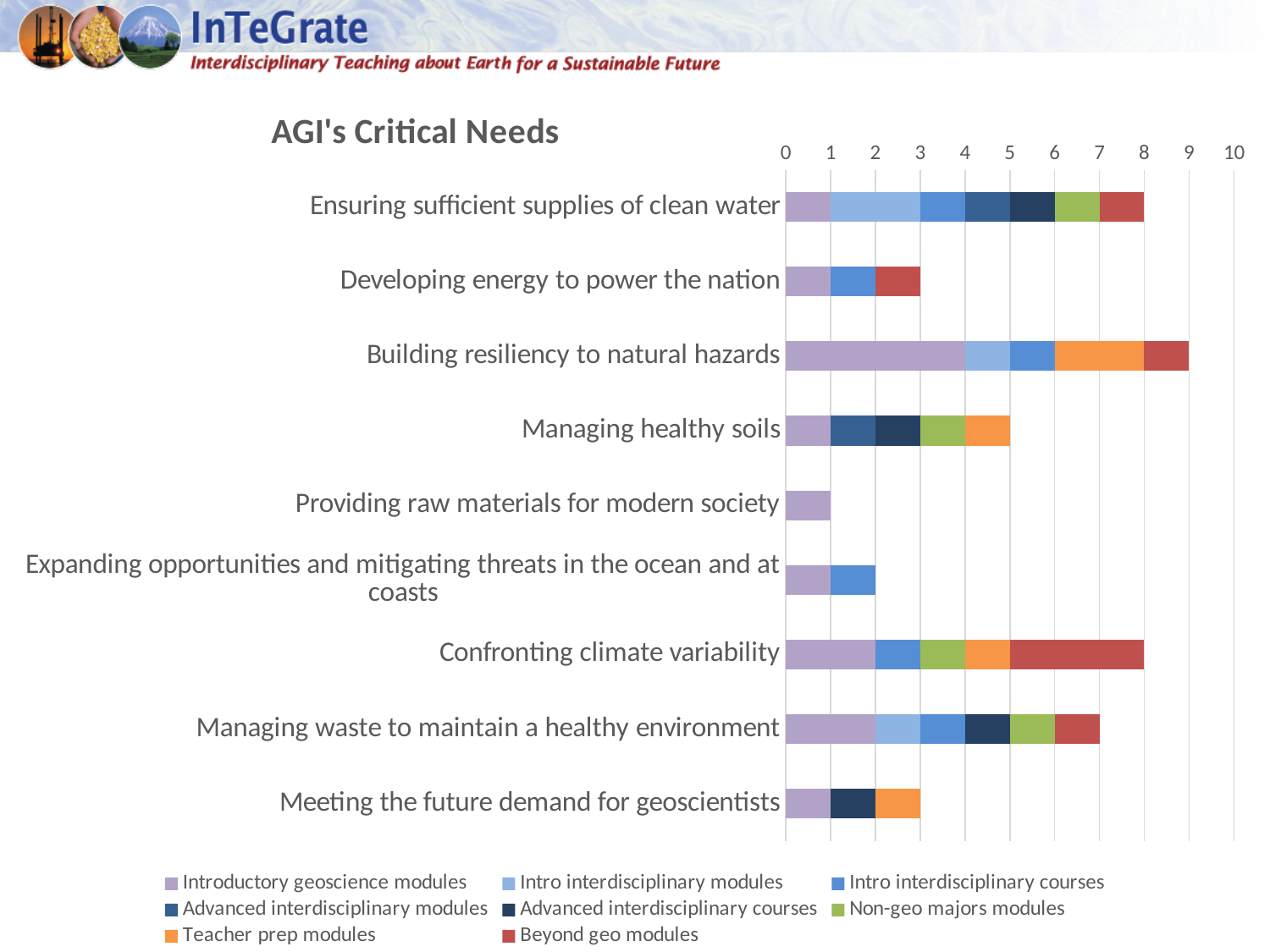

### Chart: AGI's Critical Needs

| Category | Introductory geoscience modules | Intro interdisciplinary modules | Intro interdisciplinary courses | Advanced interdisciplinary modules | Advanced interdisciplinary courses | Non-geo majors modules | Teacher prep modules | Beyond geo modules |
|---|---|---|---|---|---|---|---|---|
| Ensuring sufficient supplies of clean water | 1.0 | 2.0 | 1.0 | 1.0 | 1.0 | 1.0 | None | 1.0 |
| Developing energy to power the nation | 1.0 | None | 1.0 | None | None | None | None | 1.0 |
| Building resiliency to natural hazards | 4.0 | 1.0 | 1.0 | None | None | None | 2.0 | 1.0 |
| Managing healthy soils | 1.0 | None | None | 1.0 | 1.0 | 1.0 | 1.0 | None |
| Providing raw materials for modern society | 1.0 | None | None | None | None | None | None | None |
| Expanding opportunities and mitigating threats in the ocean and at coasts | 1.0 | None | 1.0 | None | None | None | None | None |
| Confronting climate variability | 2.0 | None | 1.0 | None | None | 1.0 | 1.0 | 3.0 |
| Managing waste to maintain a healthy environment | 2.0 | 1.0 | 1.0 | None | 1.0 | 1.0 | None | 1.0 |
| Meeting the future demand for geoscientists | 1.0 | None | None | None | 1.0 | None | 1.0 | None |